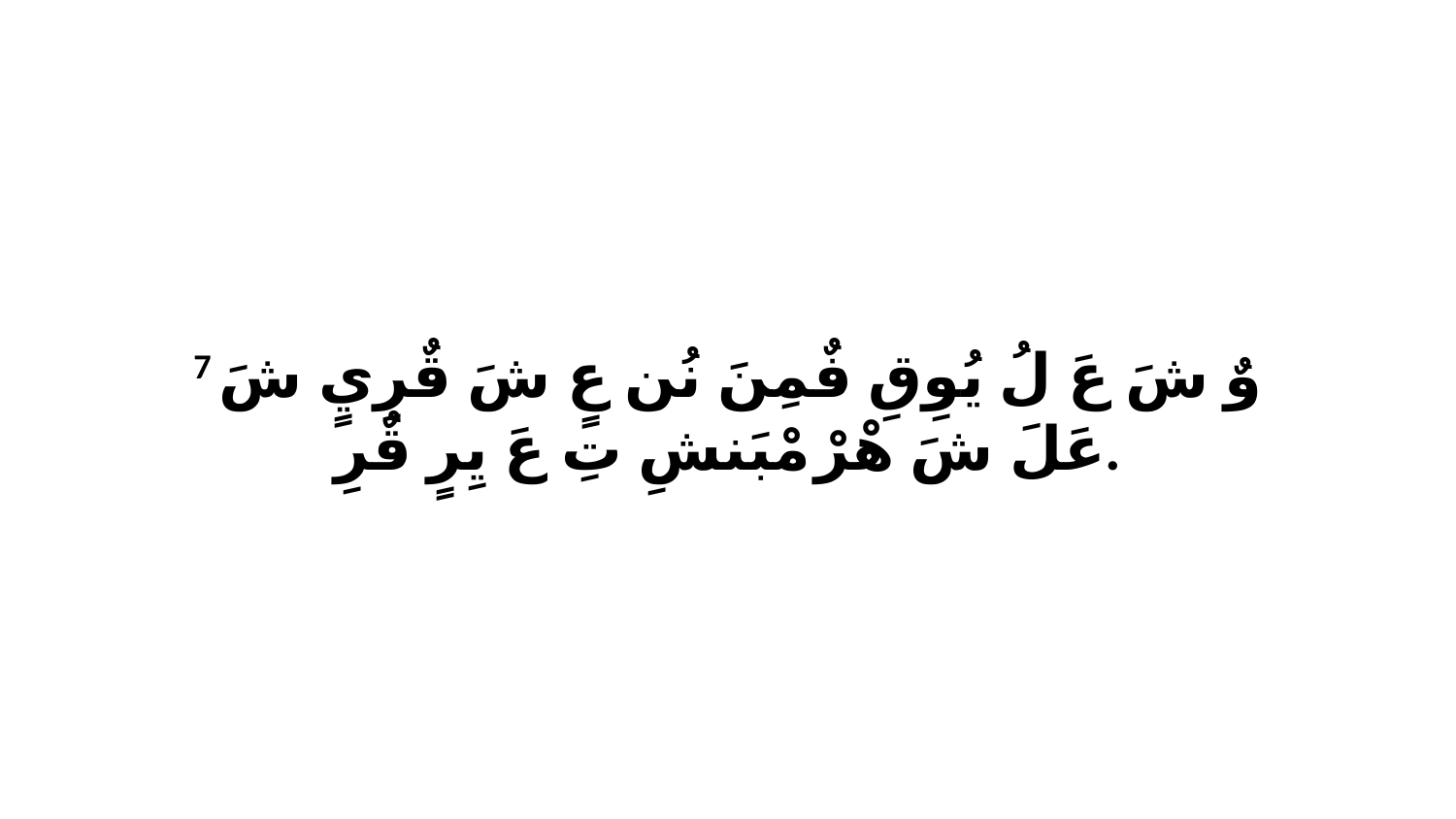

7 وٌ شَ عَ لُ يُوِقِ فٌمِنَ نُن عٍ شَ قٌرِيٍ شَ عَلَ شَ هْرْ مْبَنشِ تِ عَ يِرٍ قٌرِ.